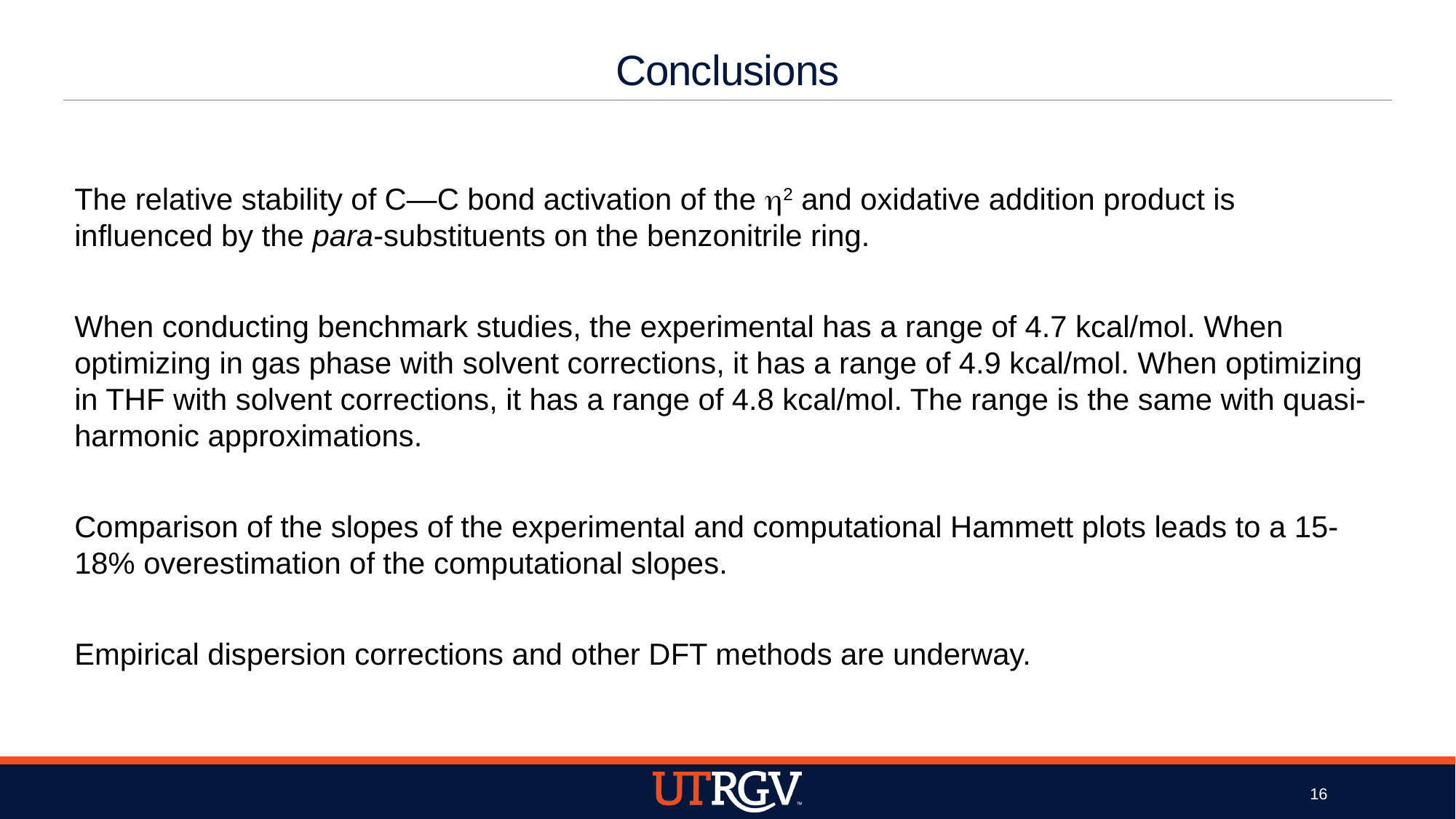

# Conclusions
The relative stability of C—C bond activation of the η2 and oxidative addition product is influenced by the para-substituents on the benzonitrile ring.

When conducting benchmark studies, the experimental has a range of 4.7 kcal/mol. When optimizing in gas phase with solvent corrections, it has a range of 4.9 kcal/mol. When optimizing in THF with solvent corrections, it has a range of 4.8 kcal/mol. The range is the same with quasi-harmonic approximations.

Comparison of the slopes of the experimental and computational Hammett plots leads to a 15-18% overestimation of the computational slopes.

Empirical dispersion corrections and other DFT methods are underway.
16